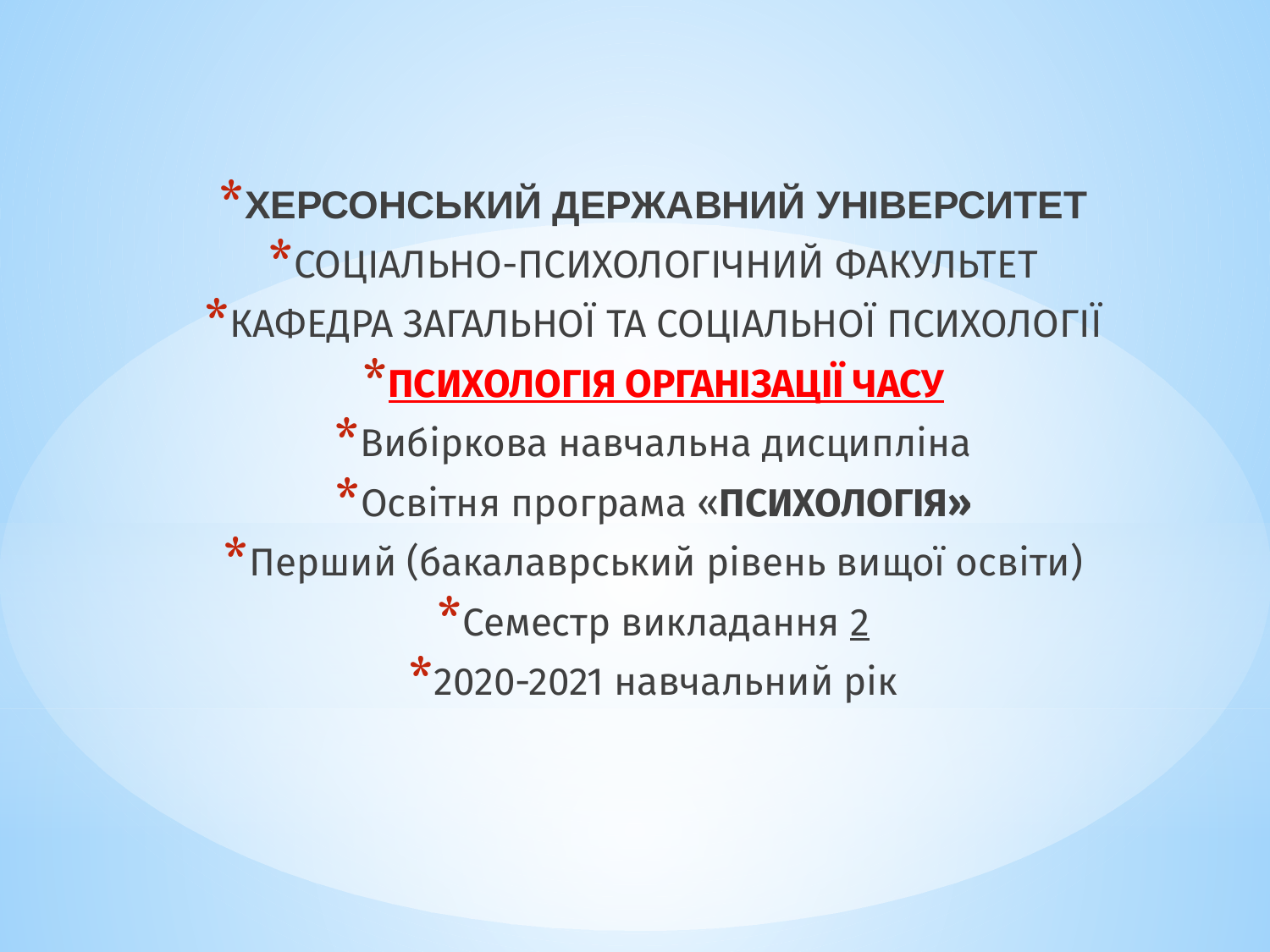

ХЕРСОНСЬКИЙ ДЕРЖАВНИЙ УНІВЕРСИТЕТ
СОЦІАЛЬНО-ПСИХОЛОГІЧНИЙ ФАКУЛЬТЕТ
КАФЕДРА ЗАГАЛЬНОЇ ТА СОЦІАЛЬНОЇ ПСИХОЛОГІЇ
ПСИХОЛОГІЯ ОРГАНІЗАЦІЇ ЧАСУ
Вибіркова навчальна дисципліна
Освітня програма «ПСИХОЛОГІЯ»
Перший (бакалаврський рівень вищої освіти)
Семестр викладання 2
2020-2021 навчальний рік